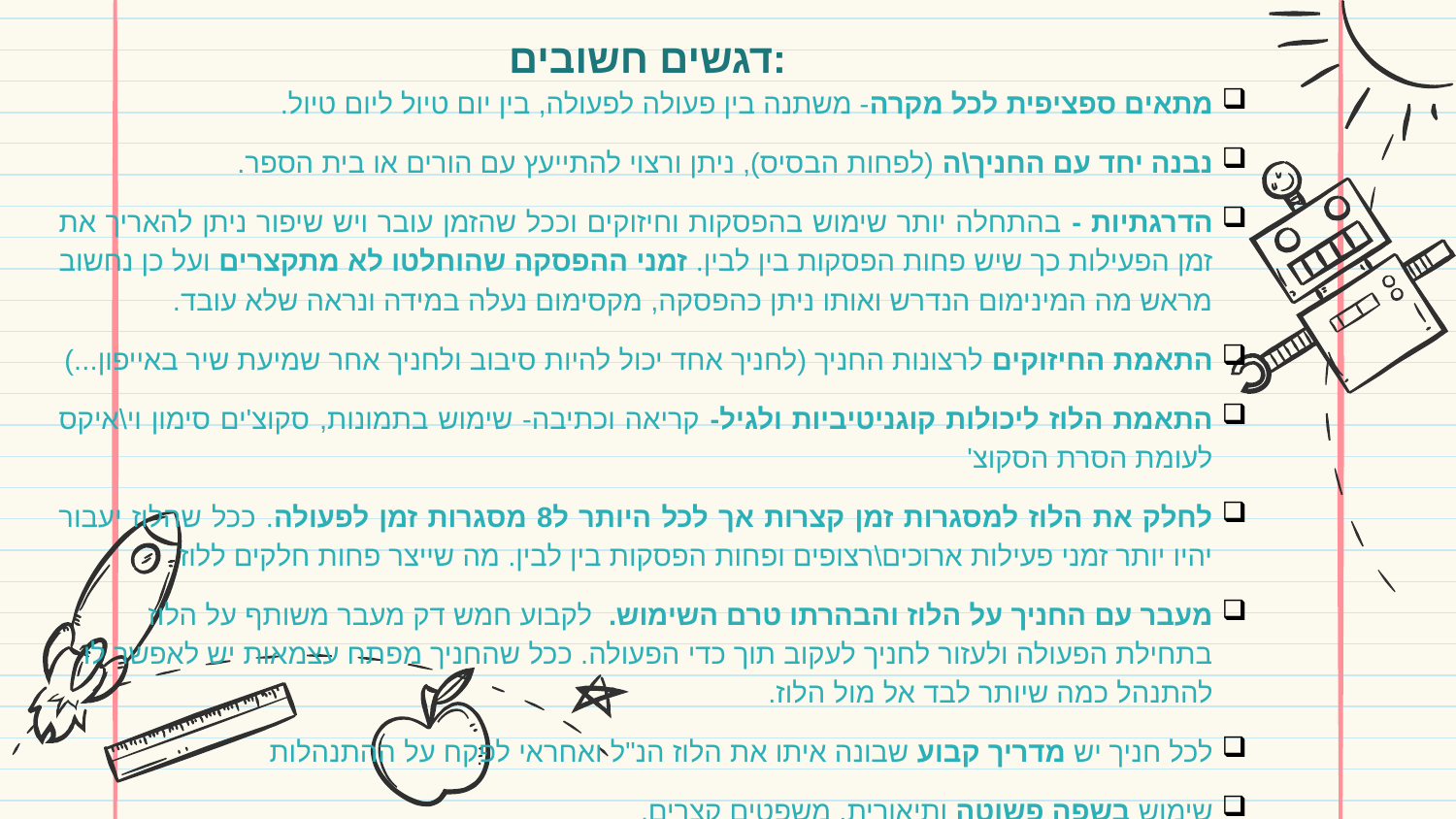

דגשים חשובים:
מתאים ספציפית לכל מקרה- משתנה בין פעולה לפעולה, בין יום טיול ליום טיול.
נבנה יחד עם החניך\ה (לפחות הבסיס), ניתן ורצוי להתייעץ עם הורים או בית הספר.
הדרגתיות - בהתחלה יותר שימוש בהפסקות וחיזוקים וככל שהזמן עובר ויש שיפור ניתן להאריך את זמן הפעילות כך שיש פחות הפסקות בין לבין. זמני ההפסקה שהוחלטו לא מתקצרים ועל כן נחשוב מראש מה המינימום הנדרש ואותו ניתן כהפסקה, מקסימום נעלה במידה ונראה שלא עובד.
התאמת החיזוקים לרצונות החניך (לחניך אחד יכול להיות סיבוב ולחניך אחר שמיעת שיר באייפון...)
התאמת הלוז ליכולות קוגניטיביות ולגיל- קריאה וכתיבה- שימוש בתמונות, סקוצ'ים סימון וי\איקס לעומת הסרת הסקוצ'
לחלק את הלוז למסגרות זמן קצרות אך לכל היותר ל8 מסגרות זמן לפעולה. ככל שהלוז יעבור יהיו יותר זמני פעילות ארוכים\רצופים ופחות הפסקות בין לבין. מה שייצר פחות חלקים ללוז
מעבר עם החניך על הלוז והבהרתו טרם השימוש.  לקבוע חמש דק מעבר משותף על הלוז בתחילת הפעולה ולעזור לחניך לעקוב תוך כדי הפעולה. ככל שהחניך מפתח עצמאות יש לאפשר לו להתנהל כמה שיותר לבד אל מול הלוז.
לכל חניך יש מדריך קבוע שבונה איתו את הלוז הנ"ל ואחראי לפקח על ההתנהלות
שימוש בשפה פשוטה ותיאורית, משפטים קצרים.